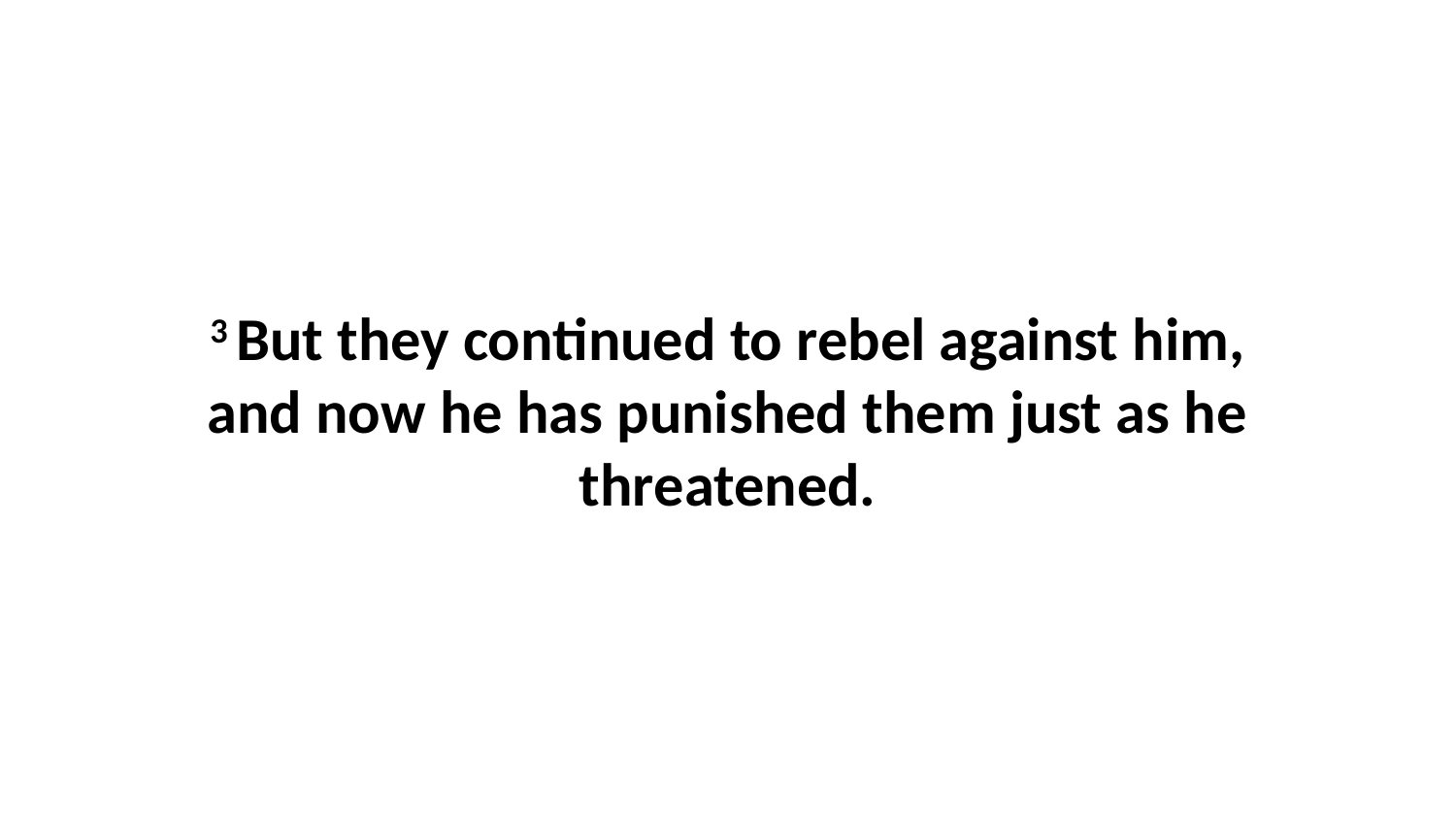

3 But they continued to rebel against him, and now he has punished them just as he threatened.